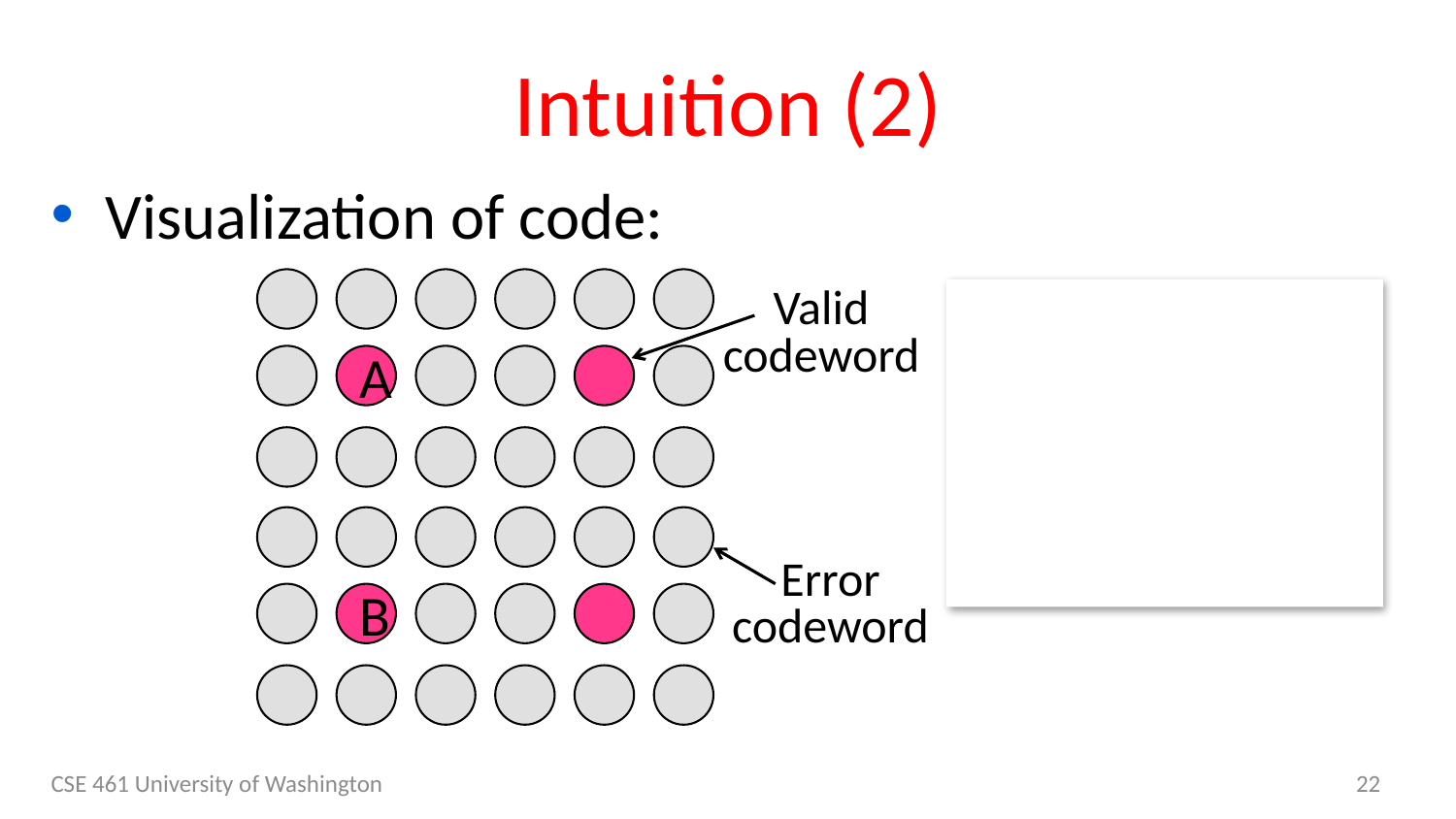

# Intuition (2)
Visualization of code:
Valid
codeword

A

B

Error
codeword
CSE 461 University of Washington
22